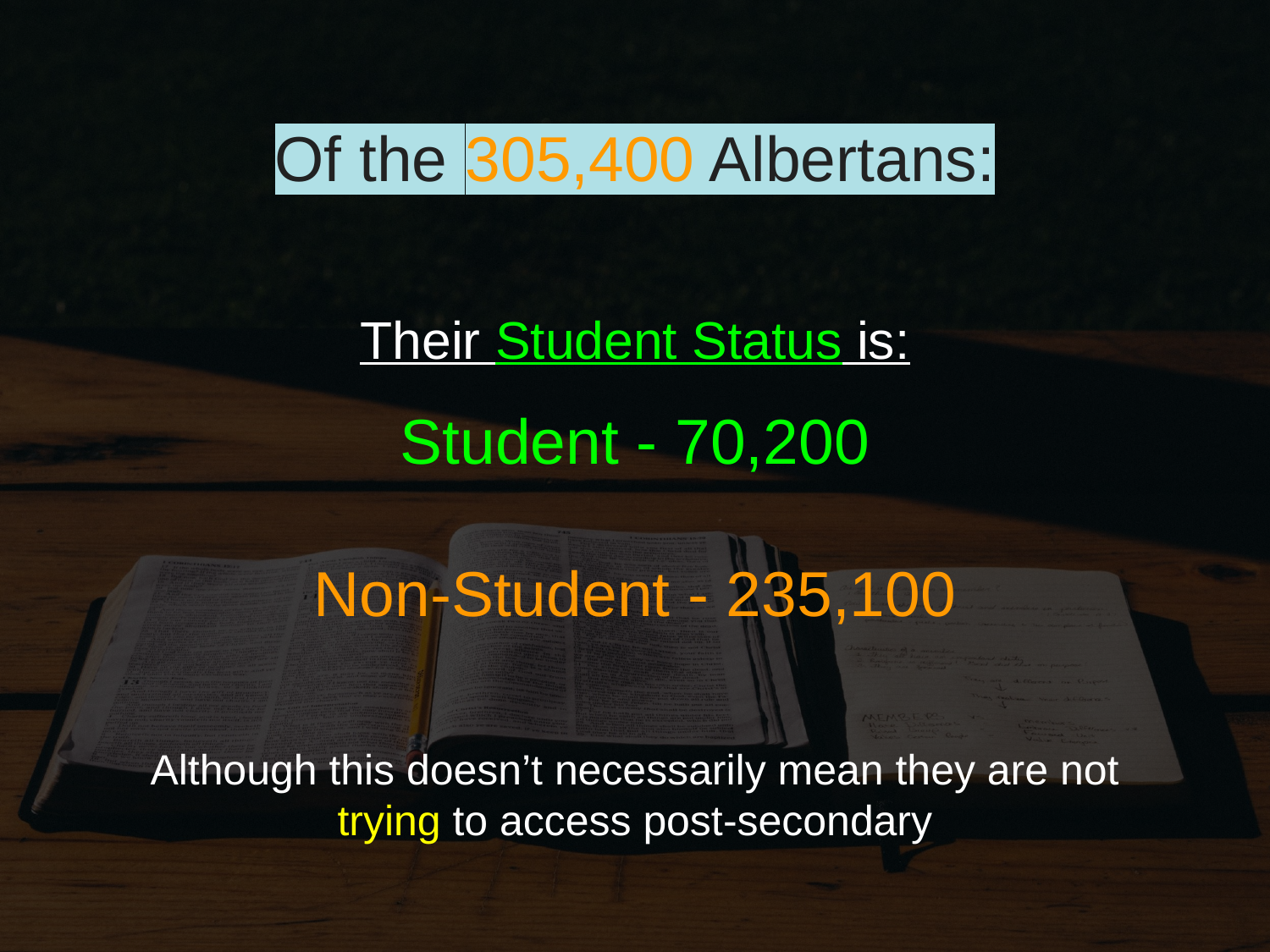

# Of the 305,400 Albertans:
Their Student Status is:
Student - 70,200

Non-Student - 235,100
Although this doesn’t necessarily mean they are not trying to access post-secondary